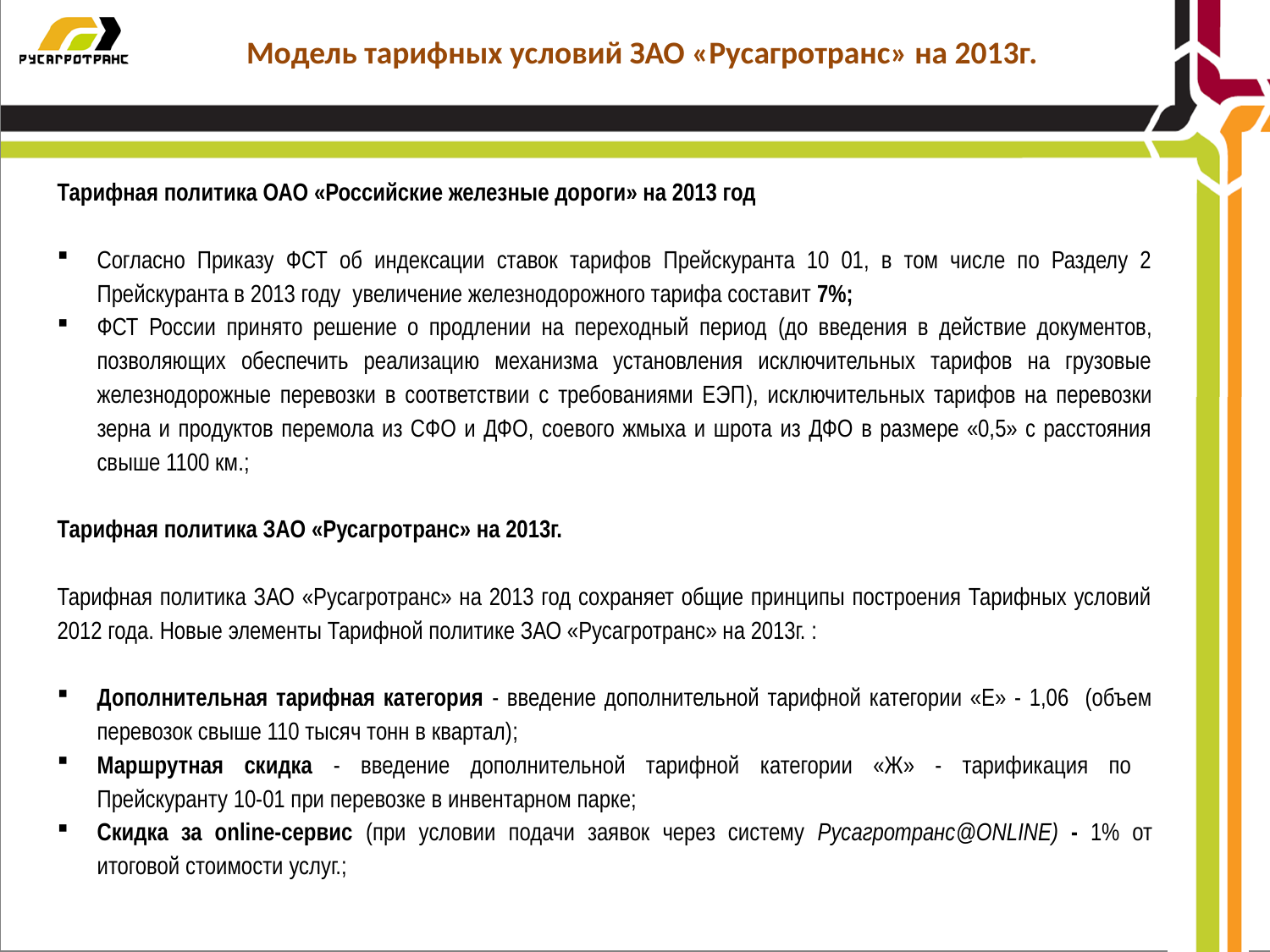

Модель тарифных условий ЗАО «Русагротранс» на 2013г.
Тарифная политика ОАО «Российские железные дороги» на 2013 год

Согласно Приказу ФСТ об индексации ставок тарифов Прейскуранта 10 01, в том числе по Разделу 2 Прейскуранта в 2013 году  увеличение железнодорожного тарифа составит 7%;
ФСТ России принято решение о продлении на переходный период (до введения в действие документов, позволяющих обеспечить реализацию механизма установления исключительных тарифов на грузовые железнодорожные перевозки в соответствии с требованиями ЕЭП), исключительных тарифов на перевозки зерна и продуктов перемола из СФО и ДФО, соевого жмыха и шрота из ДФО в размере «0,5» с расстояния свыше 1100 км.;

Тарифная политика ЗАО «Русагротранс» на 2013г.

Тарифная политика ЗАО «Русагротранс» на 2013 год сохраняет общие принципы построения Тарифных условий 2012 года. Новые элементы Тарифной политике ЗАО «Русагротранс» на 2013г. :

Дополнительная тарифная категория - введение дополнительной тарифной категории «Е» - 1,06  (объем перевозок свыше 110 тысяч тонн в квартал);
Маршрутная скидка - введение дополнительной тарифной категории «Ж» - тарификация по
Прейскуранту 10-01 при перевозке в инвентарном парке;
Скидка за online-сервис (при условии подачи заявок через систему Русагротранс@ONLINE) - 1% от итоговой стоимости услуг.;